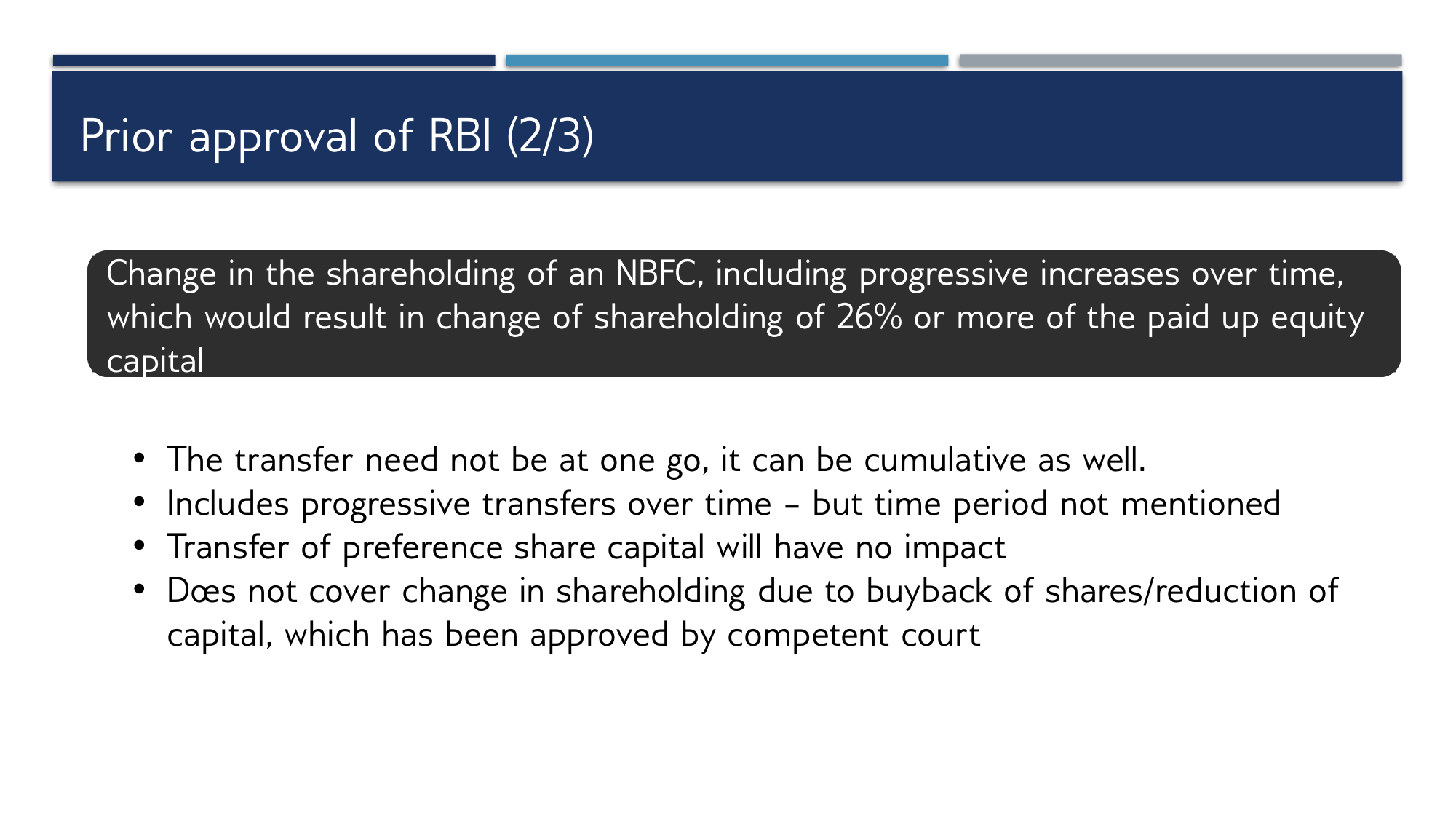

# Prior approval of RBI (2/3)

Change in the shareholding of an NBFC, including progressive increases over time, which would result in change of shareholding of 26% or more of the paid up equity capital
The transfer need not be at one go, it can be cumulative as well.
Includes progressive transfers over time – but time period not mentioned
Transfer of preference share capital will have no impact
Does not cover change in shareholding due to buyback of shares/reduction of capital, which has been approved by competent court